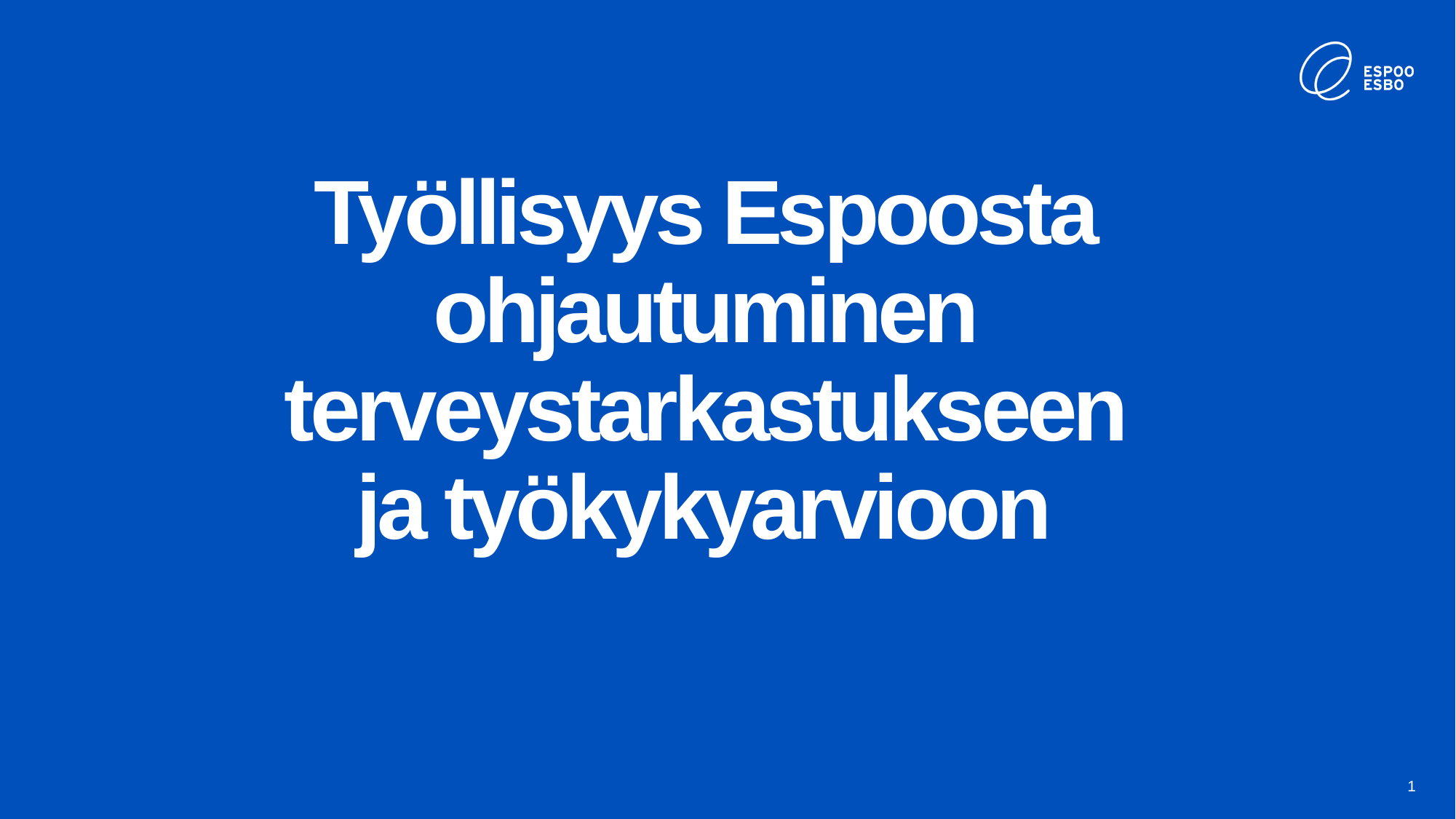

# Työllisyys Espoosta ohjautuminen terveystarkastukseen ja työkykyarvioon

1